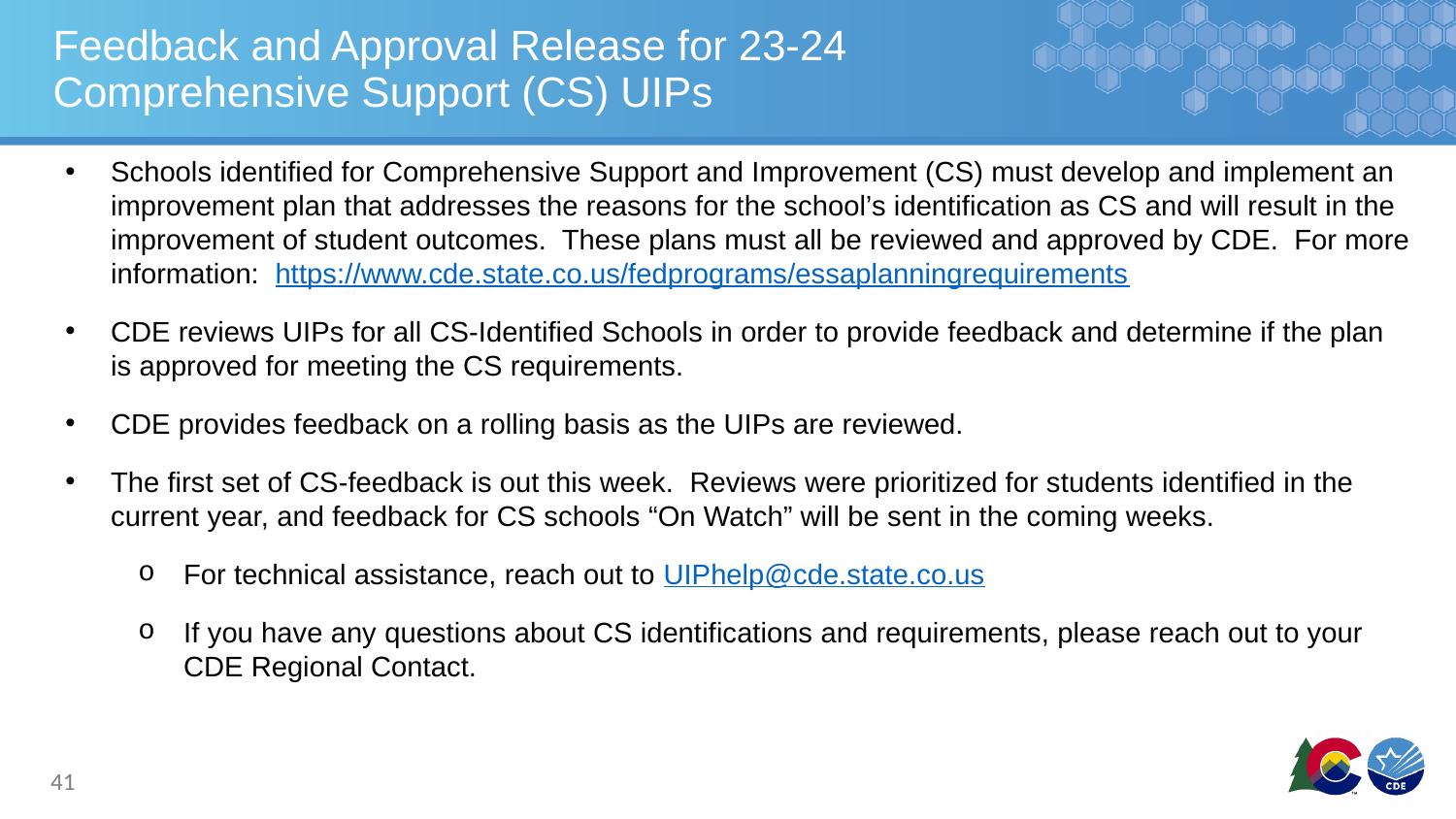

# Feedback and Approval Release for 23-24 Comprehensive Support (CS) UIPs
Schools identified for Comprehensive Support and Improvement (CS) must develop and implement an improvement plan that addresses the reasons for the school’s identification as CS and will result in the improvement of student outcomes.  These plans must all be reviewed and approved by CDE.  For more information:  https://www.cde.state.co.us/fedprograms/essaplanningrequirements
CDE reviews UIPs for all CS-Identified Schools in order to provide feedback and determine if the plan is approved for meeting the CS requirements.
CDE provides feedback on a rolling basis as the UIPs are reviewed.
The first set of CS-feedback is out this week.  Reviews were prioritized for students identified in the current year, and feedback for CS schools “On Watch” will be sent in the coming weeks.
For technical assistance, reach out to UIPhelp@cde.state.co.us
If you have any questions about CS identifications and requirements, please reach out to your CDE Regional Contact.
41